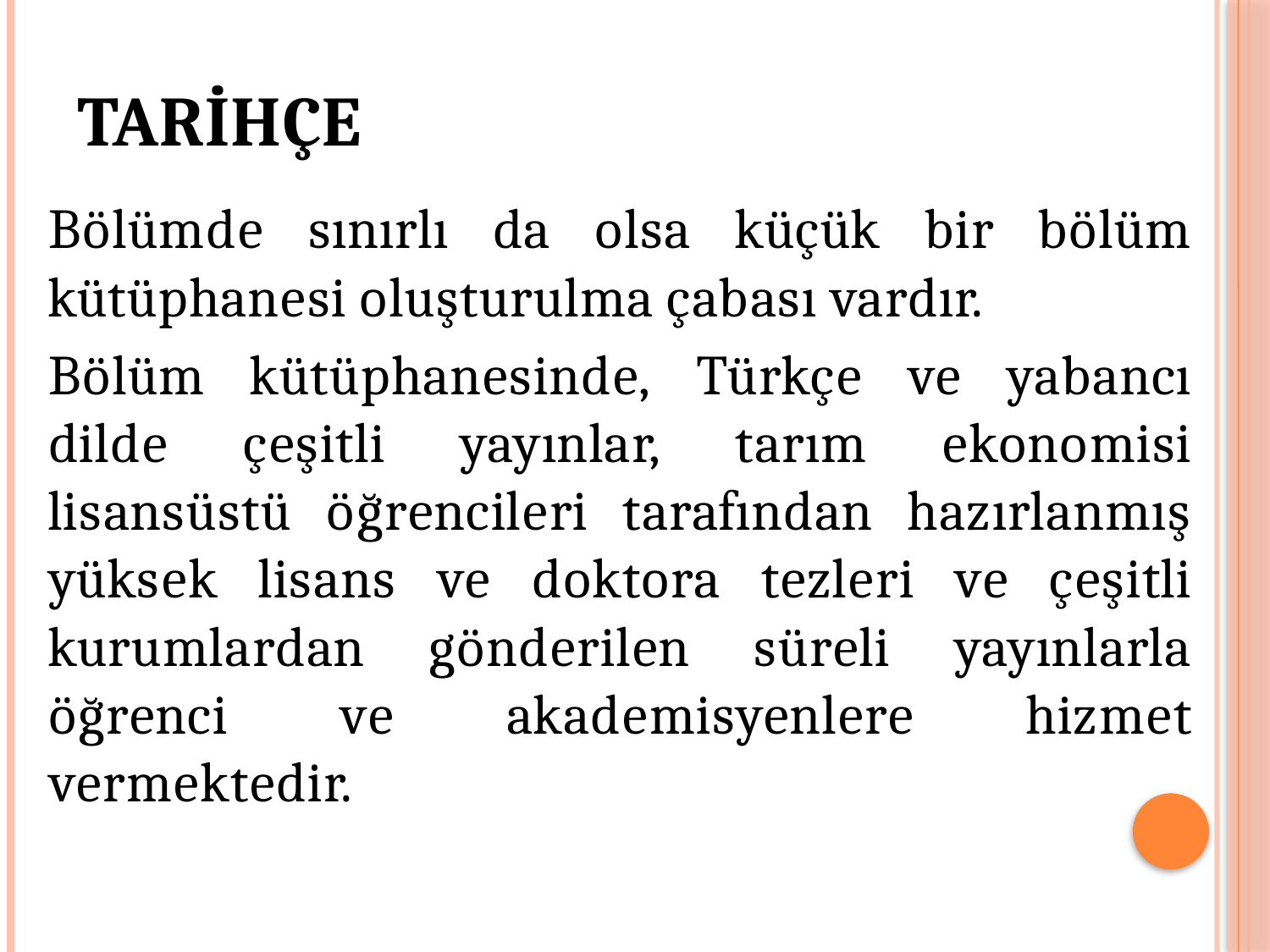

# TARİHÇE
Bölümde sınırlı da olsa küçük bir bölüm kütüphanesi oluşturulma çabası vardır.
Bölüm kütüphanesinde, Türkçe ve yabancı dilde çeşitli yayınlar, tarım ekonomisi lisansüstü öğrencileri tarafından hazırlanmış yüksek lisans ve doktora tezleri ve çeşitli kurumlardan gönderilen süreli yayınlarla öğrenci ve akademisyenlere hizmet vermektedir.